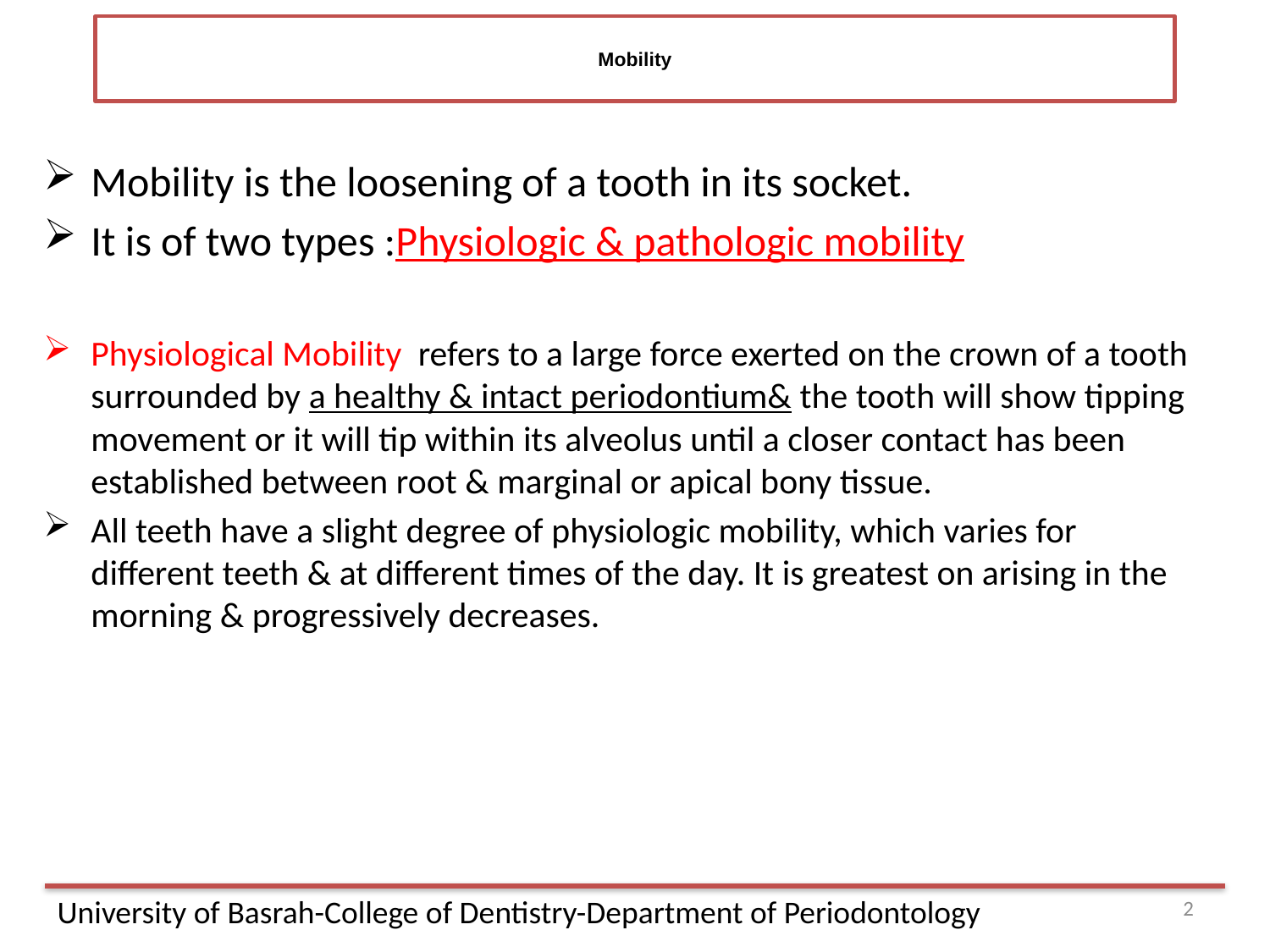

# Mobility
Mobility is the loosening of a tooth in its socket.
It is of two types :Physiologic & pathologic mobility

Physiological Mobility  refers to a large force exerted on the crown of a tooth surrounded by a healthy & intact periodontium& the tooth will show tipping movement or it will tip within its alveolus until a closer contact has been established between root & marginal or apical bony tissue.
All teeth have a slight degree of physiologic mobility, which varies for different teeth & at different times of the day. It is greatest on arising in the morning & progressively decreases.

2
University of Basrah-College of Dentistry-Department of Periodontology